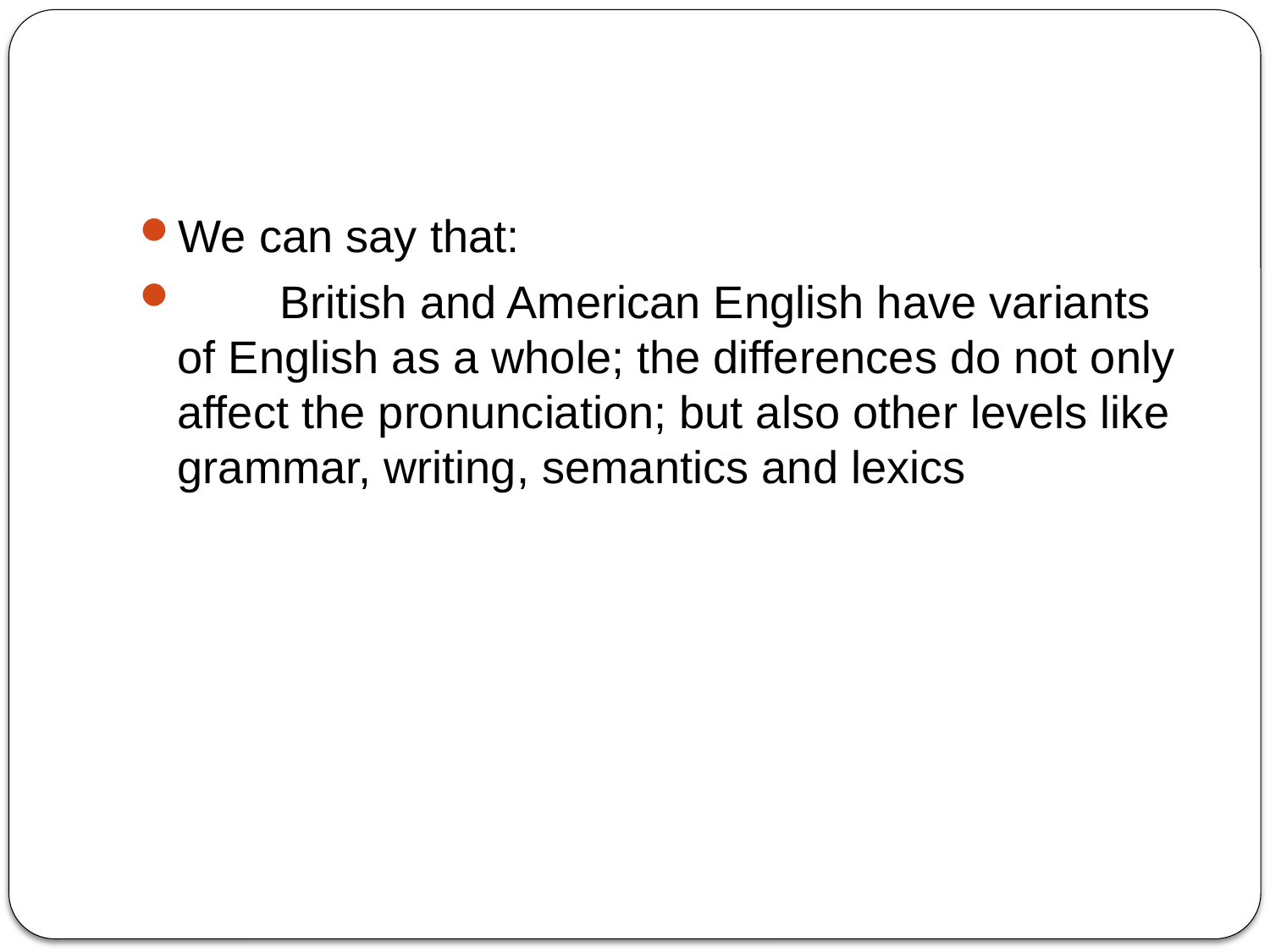

We can say that:
        British and American English have variants of English as a whole; the differences do not only affect the pronunciation; but also other levels like grammar, writing, semantics and lexics